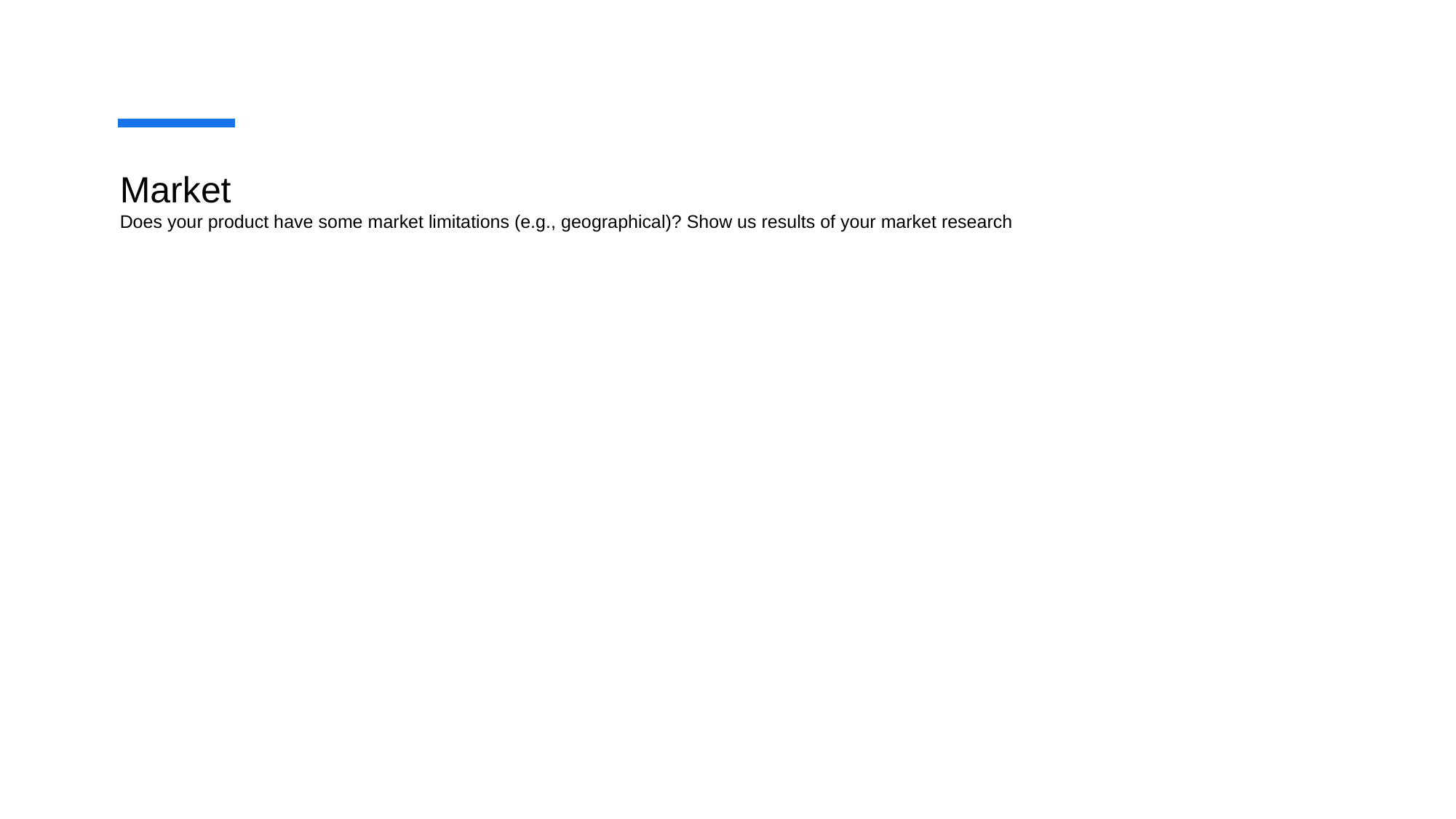

# Market  Does your product have some market limitations (e.g., geographical)? Show us results of your market research